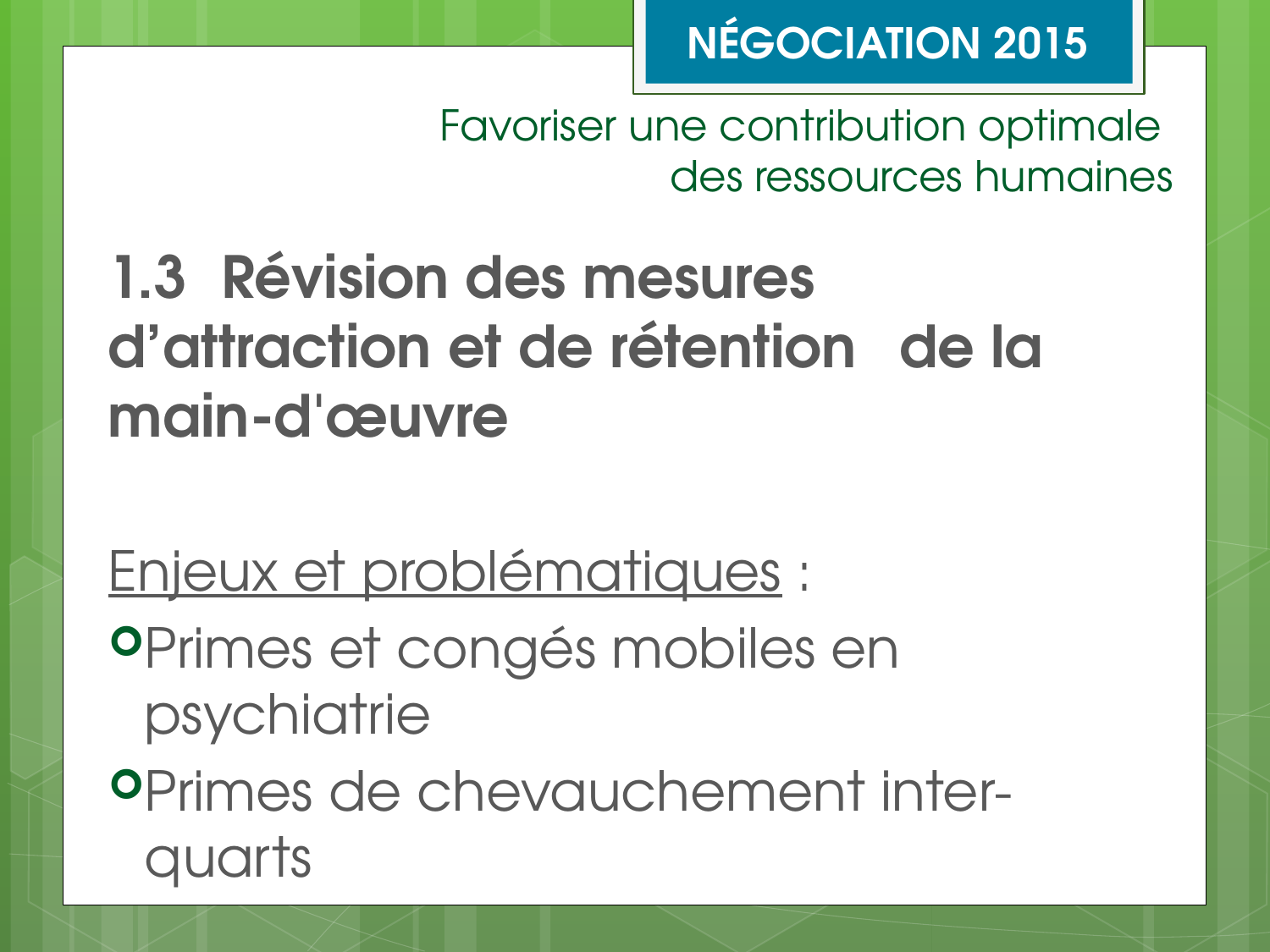

NÉGOCIATION 2015
Favoriser une contribution optimale
des ressources humaines
1.3	Révision des mesures 	d’attraction et de rétention 	de la main-d'œuvre

Enjeux et problématiques :
Primes et congés mobiles en psychiatrie
Primes de chevauchement inter-quarts